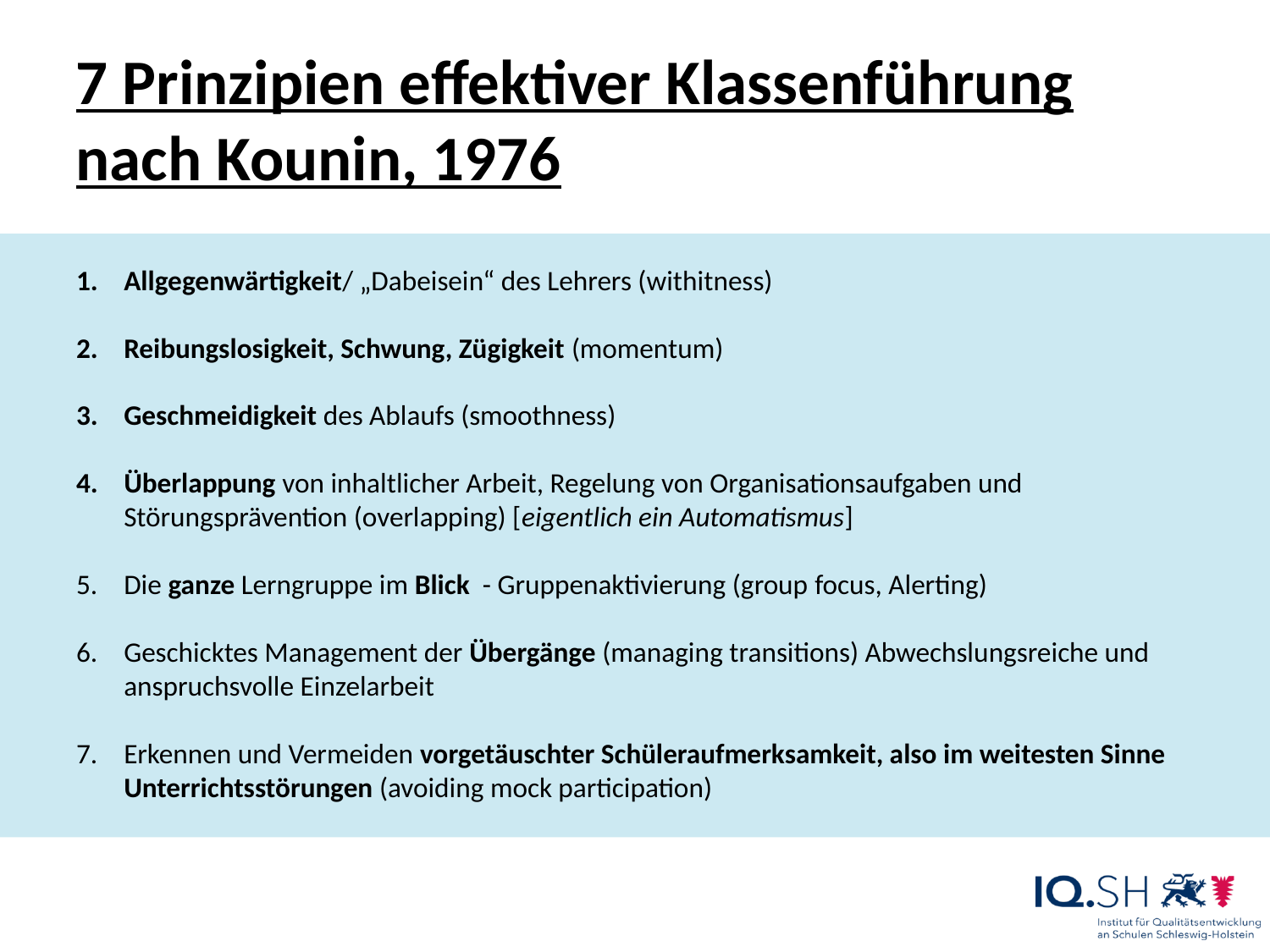

7 Prinzipien effektiver Klassenführung nach Kounin, 1976
Allgegenwärtigkeit/ „Dabeisein“ des Lehrers (withitness)

Reibungslosigkeit, Schwung, Zügigkeit (momentum)

Geschmeidigkeit des Ablaufs (smoothness)

Überlappung von inhaltlicher Arbeit, Regelung von Organisationsaufgaben und Störungsprävention (overlapping) [eigentlich ein Automatismus]

Die ganze Lerngruppe im Blick  - Gruppenaktivierung (group focus, Alerting)

Geschicktes Management der Übergänge (managing transitions) Abwechslungsreiche und anspruchsvolle Einzelarbeit

Erkennen und Vermeiden vorgetäuschter Schüleraufmerksamkeit, also im weitesten Sinne Unterrichtsstörungen (avoiding mock participation)